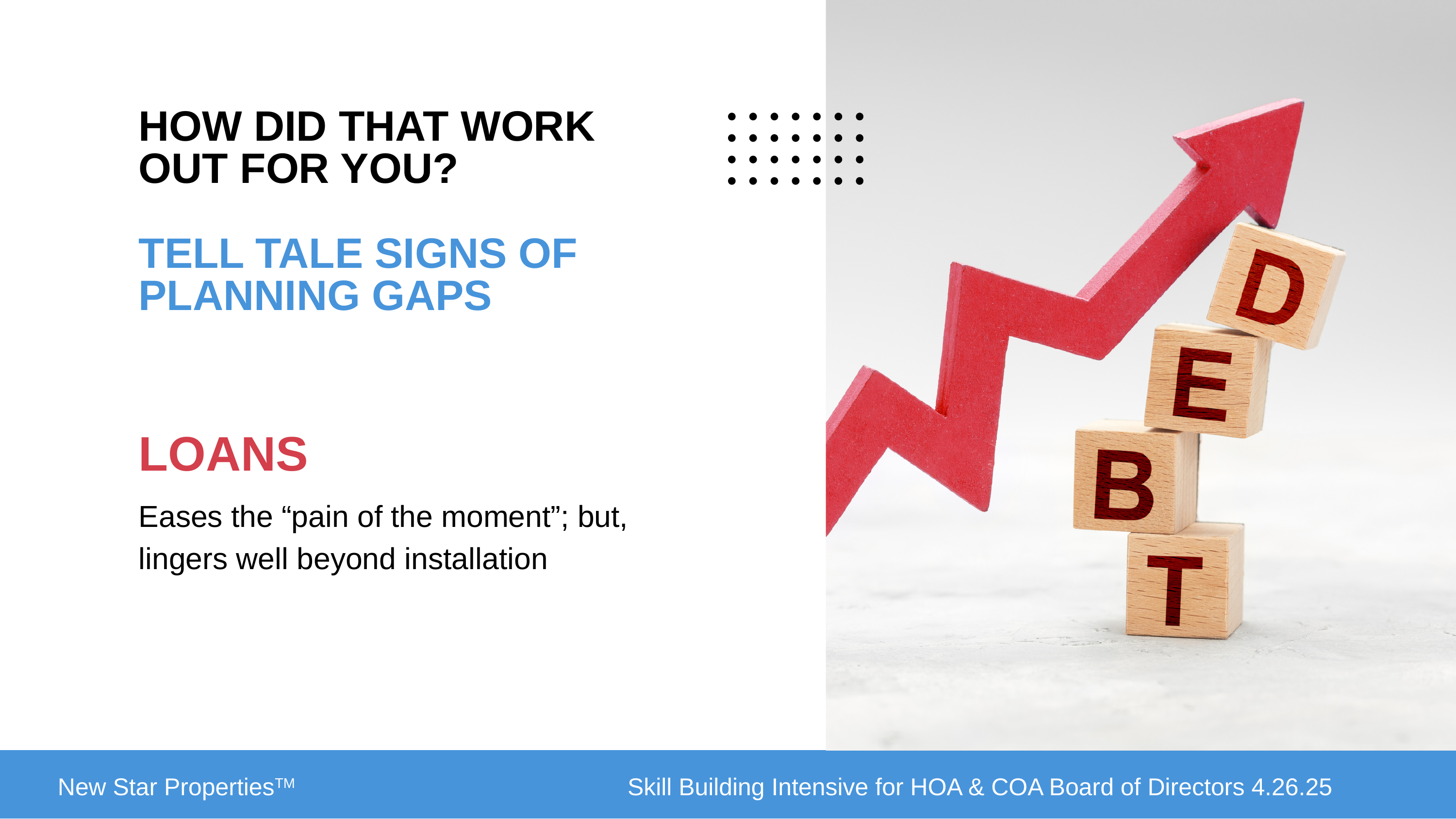

HOW DID THAT WORK OUT FOR YOU?

TELL TALE SIGNS OF PLANNING GAPS

LOANS
Eases the “pain of the moment”; but, lingers well beyond installation

New Star PropertiesTM
Skill Building Intensive for HOA & COA Board of Directors 4.26.25